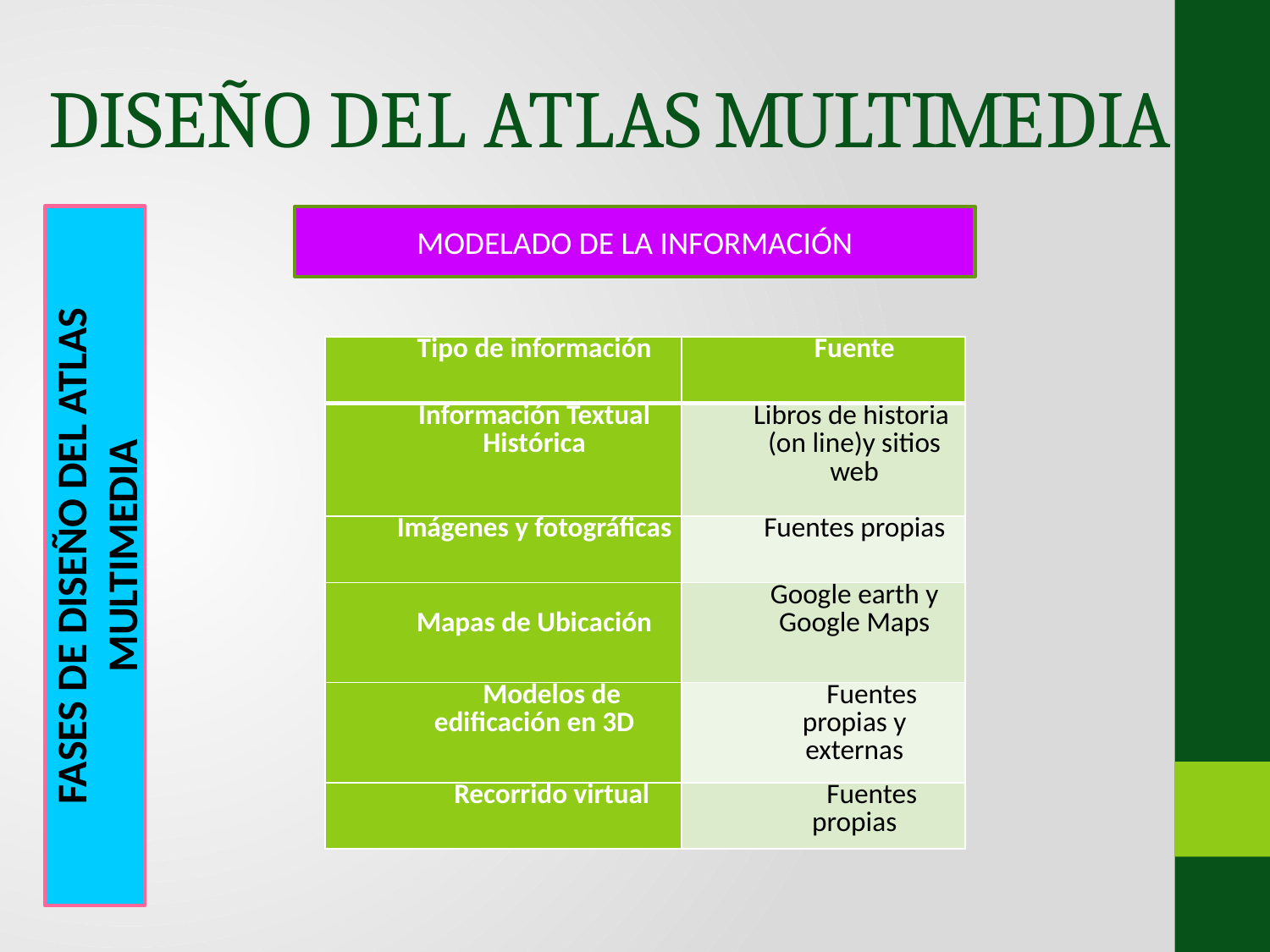

# DISEÑO DEL ATLAS MULTIMEDIA
FASES DE DISEÑO DEL ATLAS MULTIMEDIA
MODELADO DE LA INFORMACIÓN
| Tipo de información | Fuente |
| --- | --- |
| Información Textual Histórica | Libros de historia (on line)y sitios web |
| Imágenes y fotográficas | Fuentes propias |
| Mapas de Ubicación | Google earth y Google Maps |
| Modelos de edificación en 3D | Fuentes propias y externas |
| Recorrido virtual | Fuentes propias |